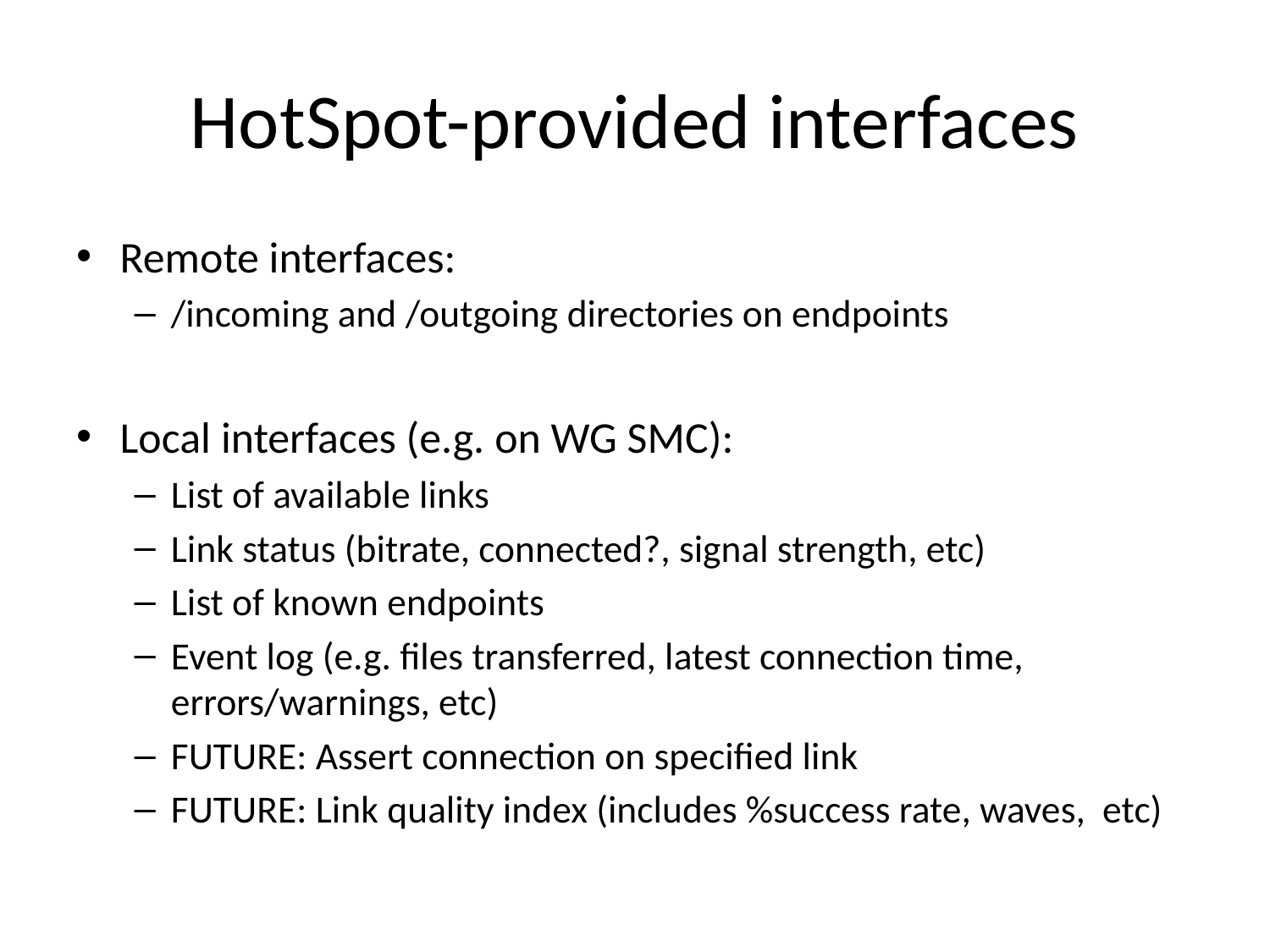

# HotSpot-provided interfaces
Remote interfaces:
/incoming and /outgoing directories on endpoints

Local interfaces (e.g. on WG SMC):
List of available links
Link status (bitrate, connected?, signal strength, etc)
List of known endpoints
Event log (e.g. files transferred, latest connection time, errors/warnings, etc)
FUTURE: Assert connection on specified link
FUTURE: Link quality index (includes %success rate, waves,  etc)